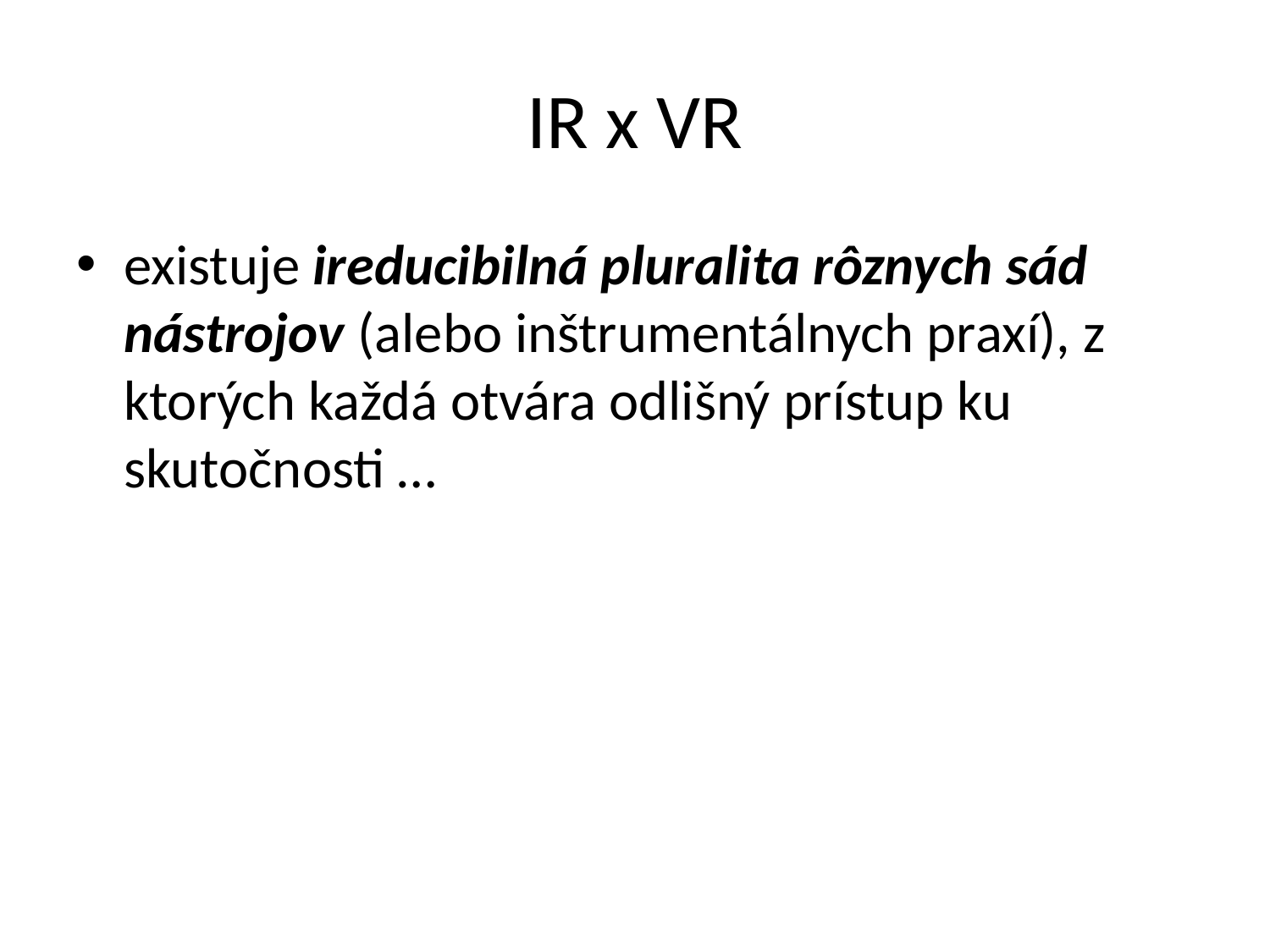

# IR x VR
existuje ireducibilná pluralita rôznych sád nástrojov (alebo inštrumentálnych praxí), z ktorých každá otvára odlišný prístup ku skutočnosti …